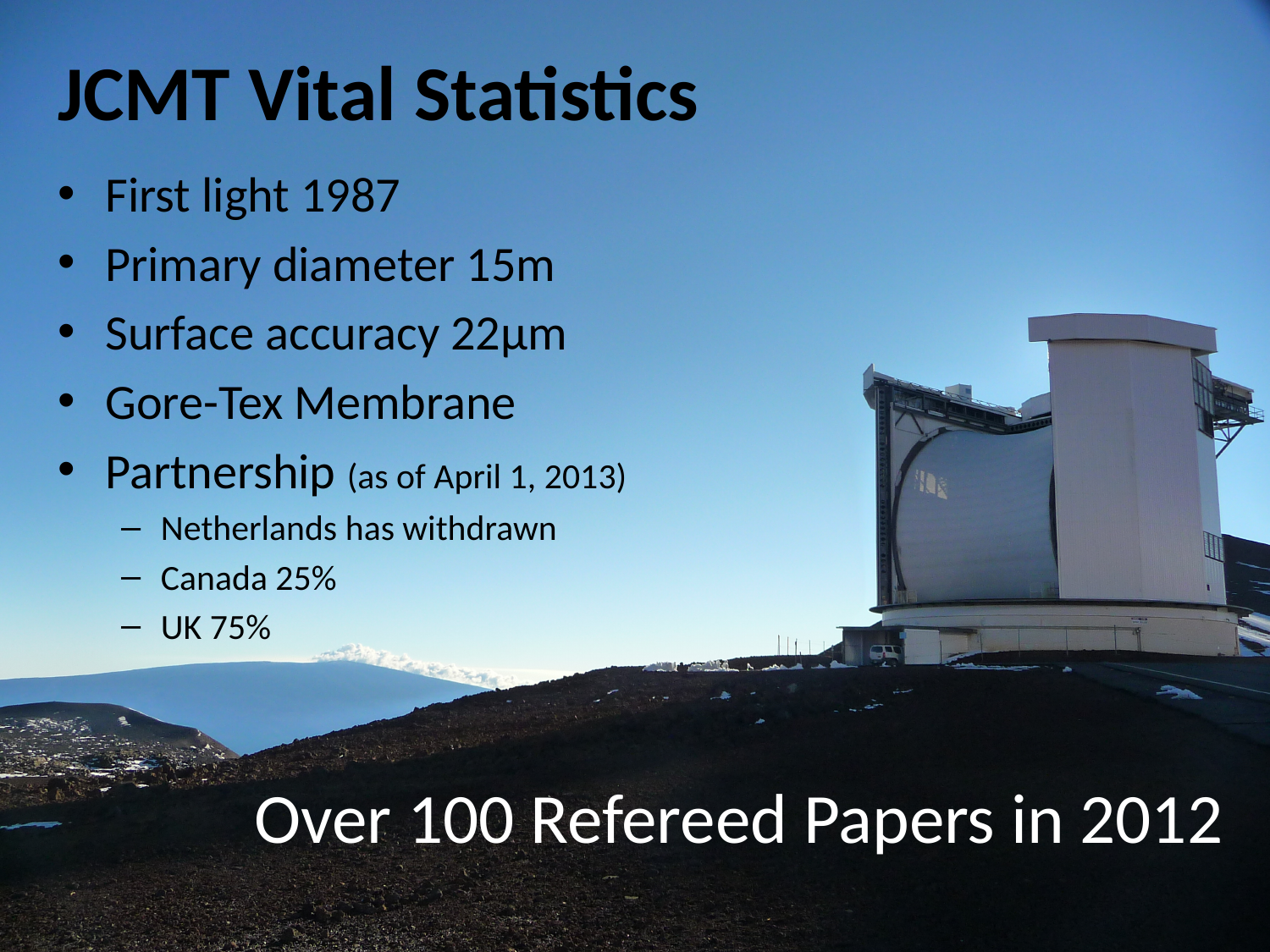

# JCMT Vital Statistics
First light 1987
Primary diameter 15m
Surface accuracy 22μm
Gore-Tex Membrane
Partnership (as of April 1, 2013)
Netherlands has withdrawn
Canada 25%
UK 75%

Over 100 Refereed Papers in 2012